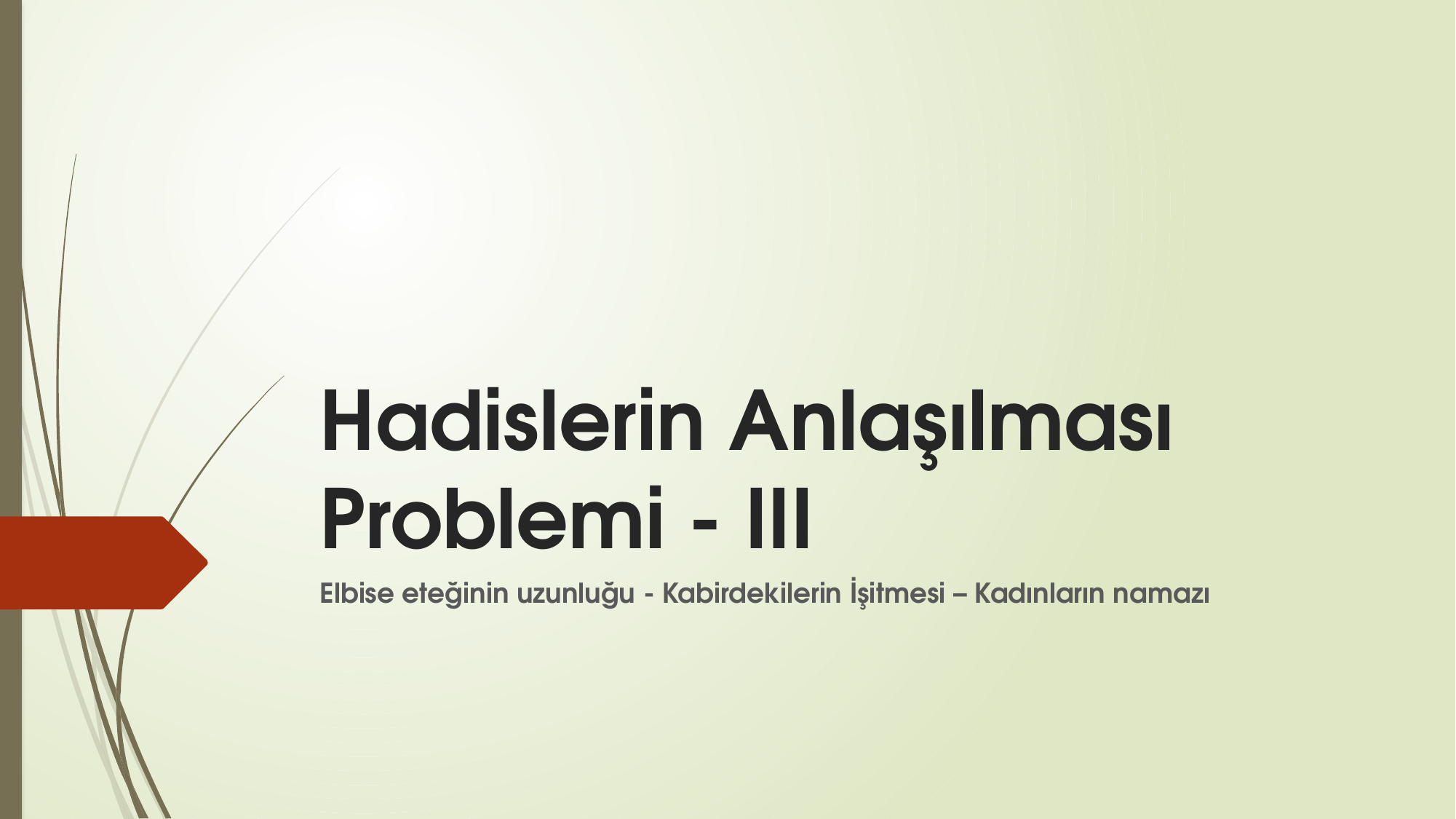

# Hadislerin Anlaşılması Problemi - III
Elbise eteğinin uzunluğu - Kabirdekilerin İşitmesi – Kadınların namazı